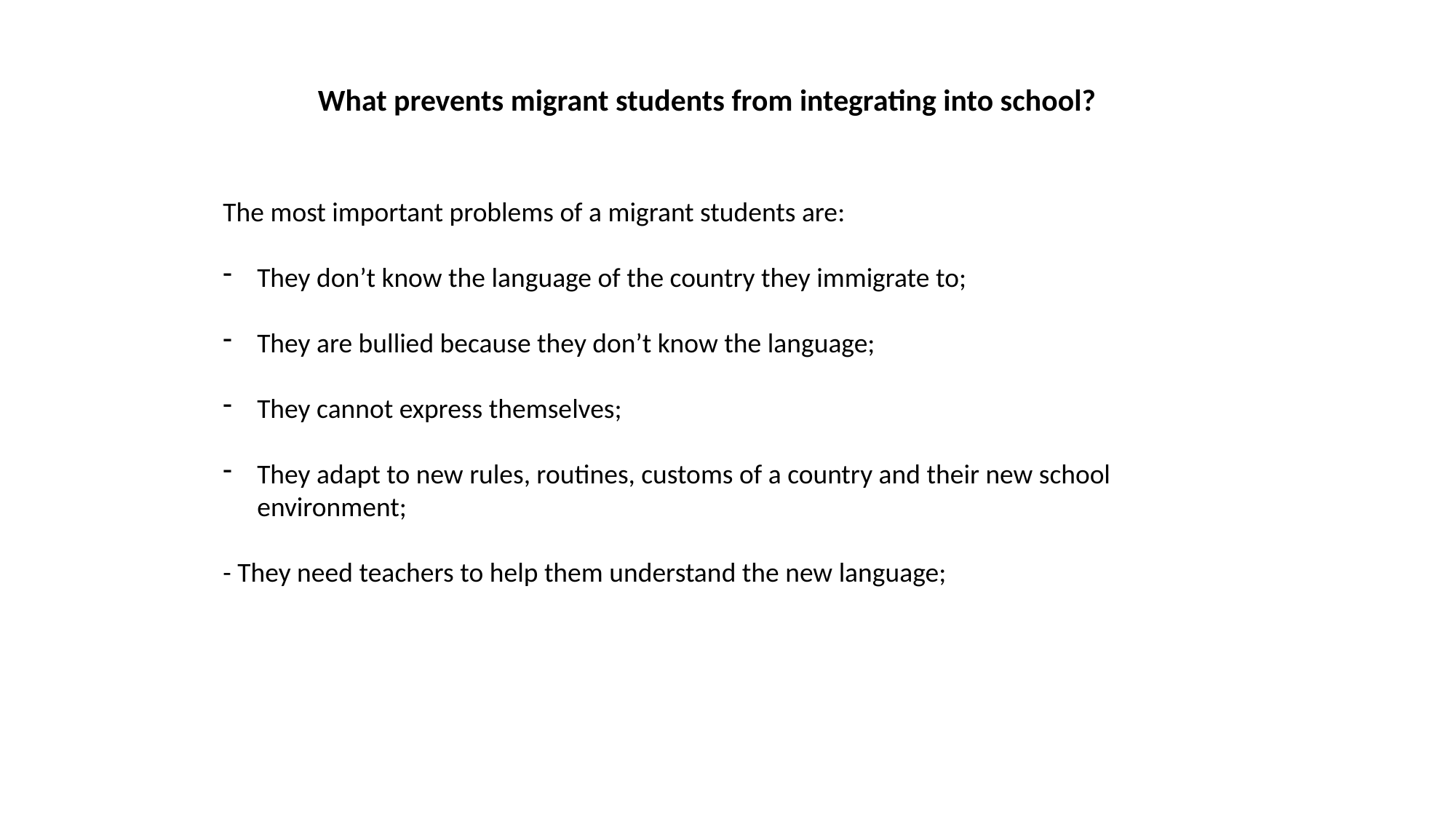

What prevents migrant students from integrating into school?
The most important problems of a migrant students are:

They don’t know the language of the country they immigrate to;

They are bullied because they don’t know the language;

They cannot express themselves;

They adapt to new rules, routines, customs of a country and their new school environment;

- They need teachers to help them understand the new language;